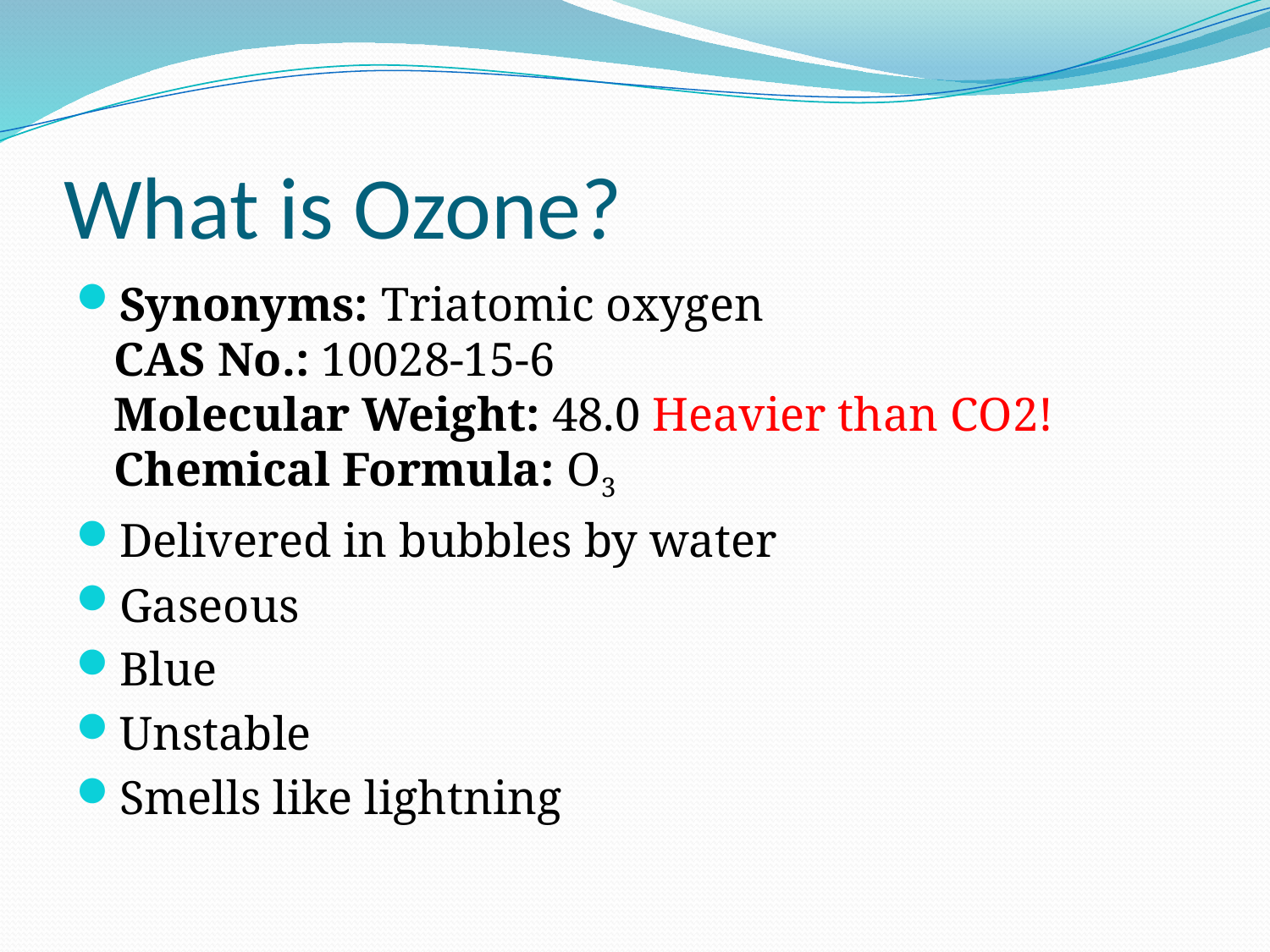

# What is Ozone?
Synonyms: Triatomic oxygen
CAS No.: 10028-15-6
Molecular Weight: 48.0 Heavier than CO2!
Chemical Formula: O3
Delivered in bubbles by water
Gaseous
Blue
Unstable
Smells like lightning